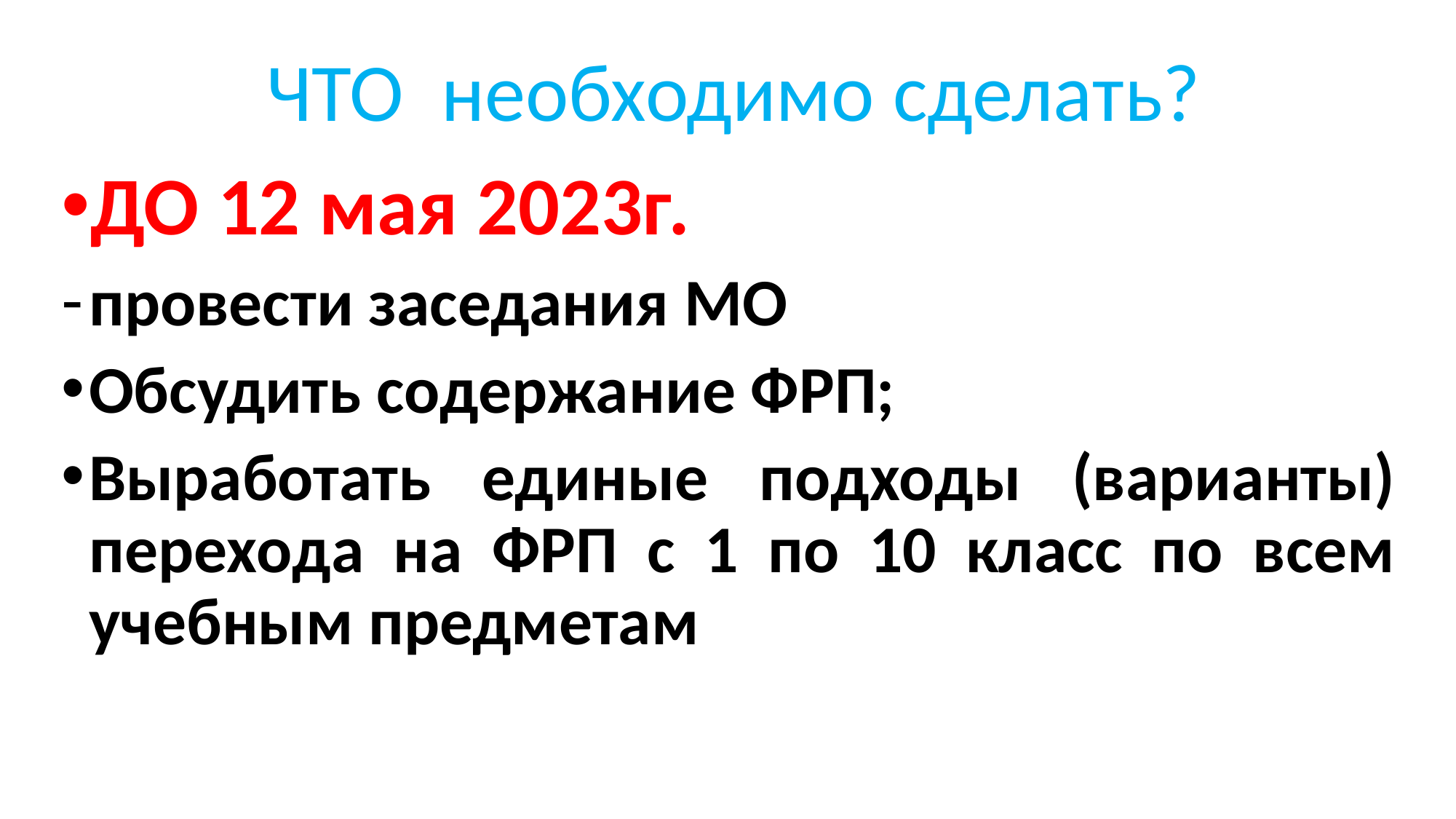

# ЧТО  необходимо сделать?
ДО 12 мая 2023г.
провести заседания МО
Обсудить содержание ФРП;
Выработать единые подходы (варианты) перехода на ФРП с 1 по 10 класс по всем учебным предметам